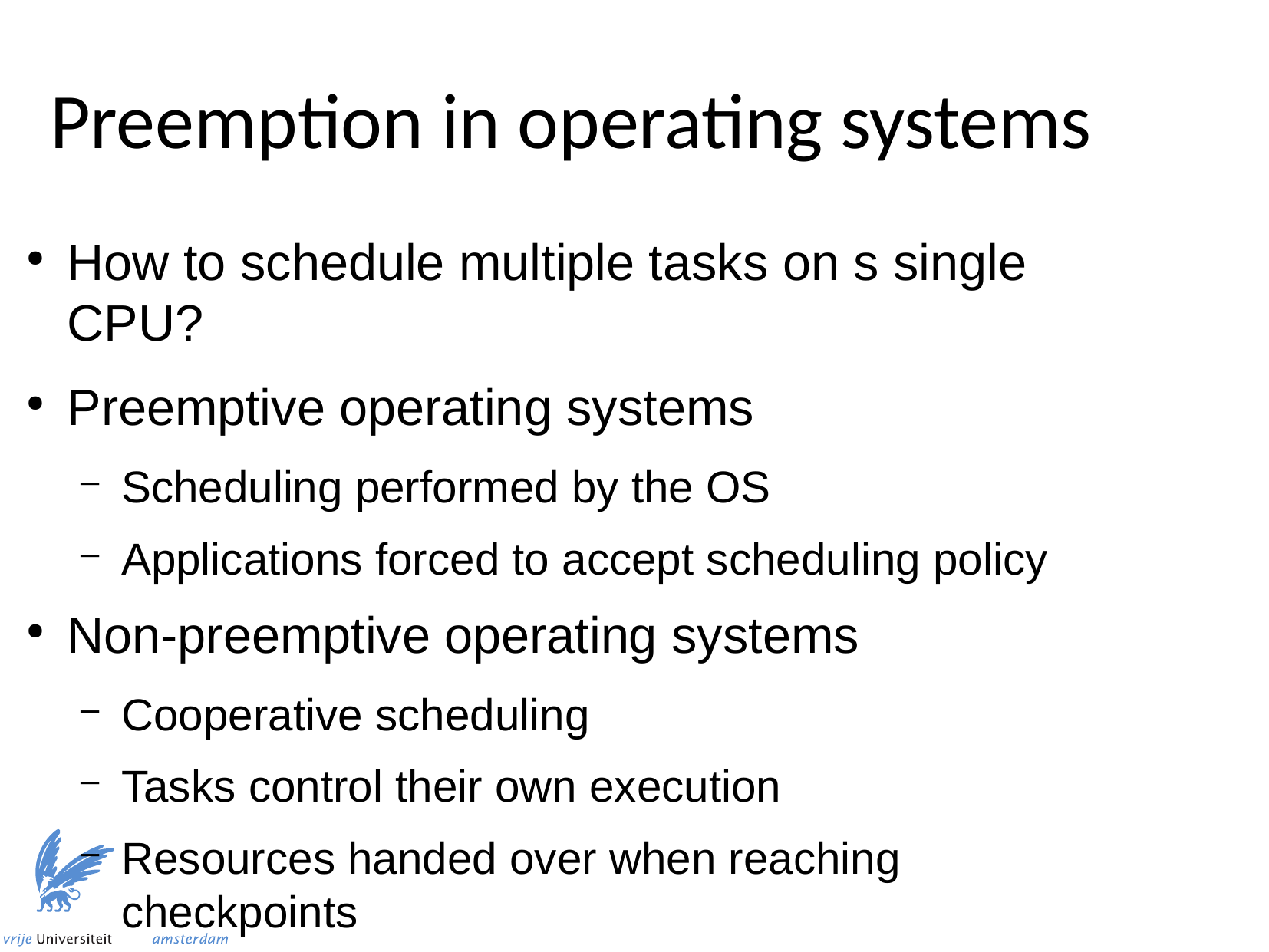

Preemption in operating systems
How to schedule multiple tasks on s single CPU?
Preemptive operating systems
Scheduling performed by the OS
Applications forced to accept scheduling policy
Non-preemptive operating systems
Cooperative scheduling
Tasks control their own execution
Resources handed over when reaching checkpoints